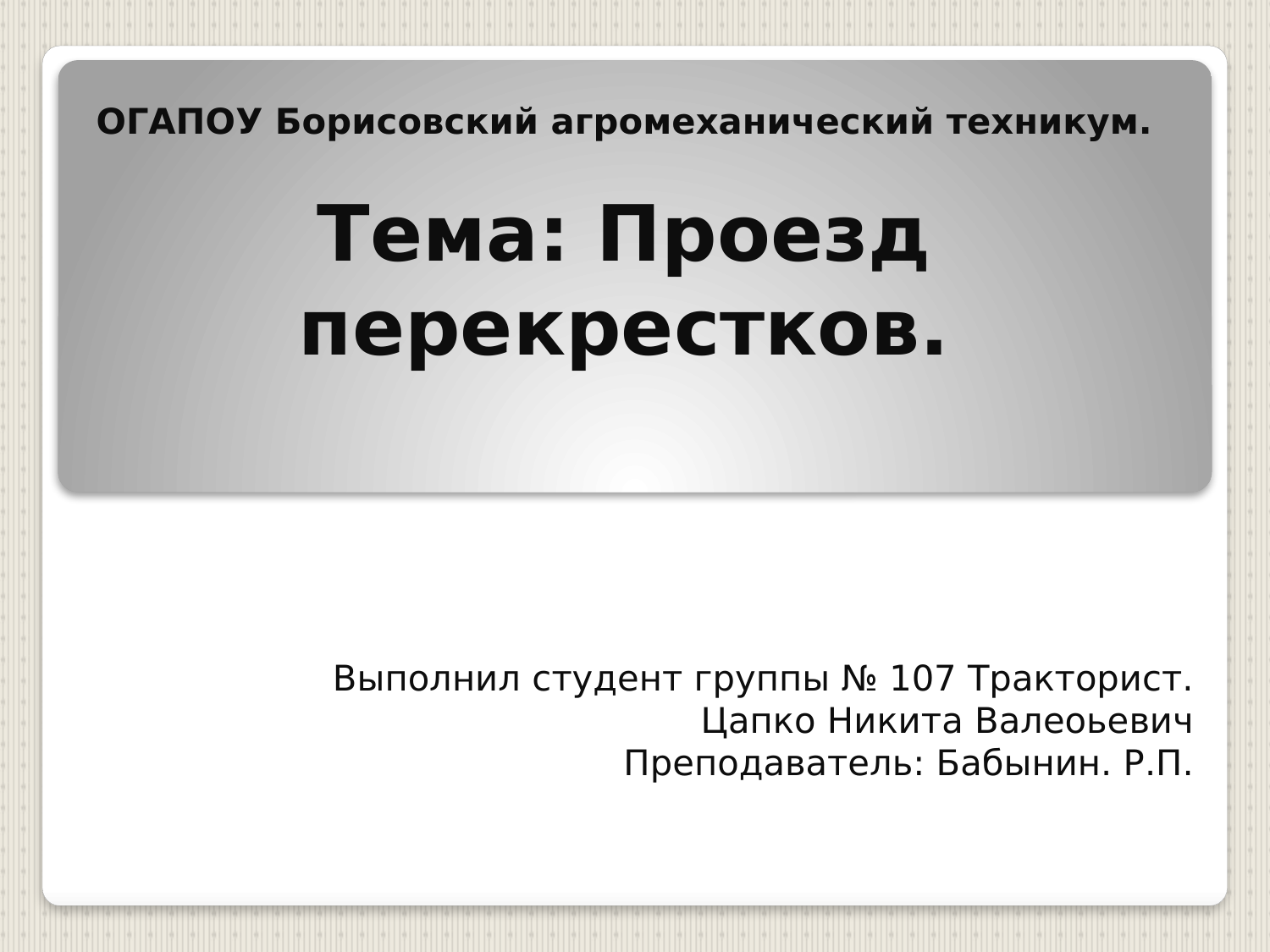

# ОГАПОУ Борисовский агромеханический техникум. Тема: Проезд перекрестков.
Выполнил студент группы № 107 Тракторист.
Цапко Никита Валеоьевич
Преподаватель: Бабынин. Р.П.